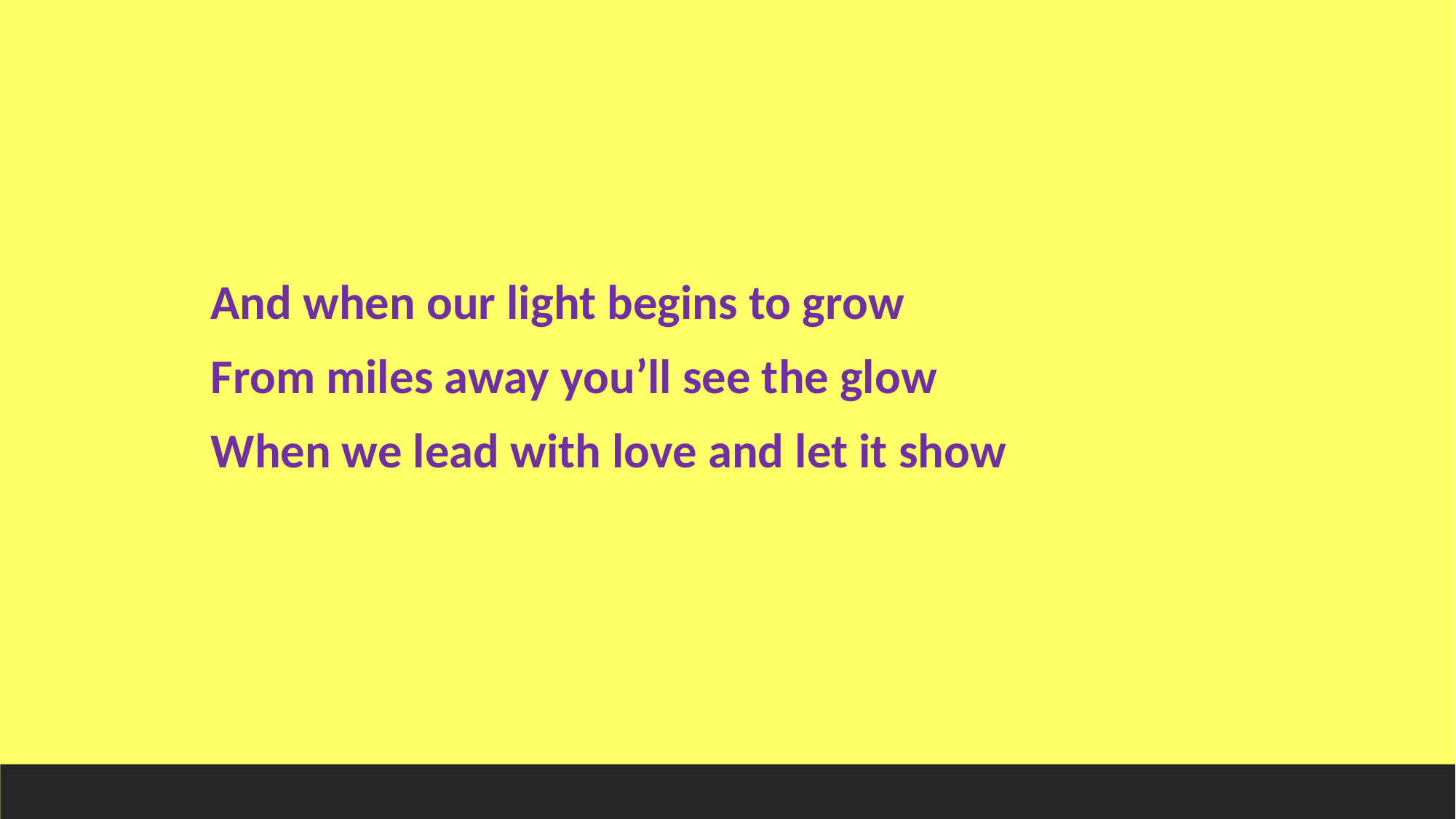

And when our light begins to grow
From miles away you’ll see the glow
When we lead with love and let it show